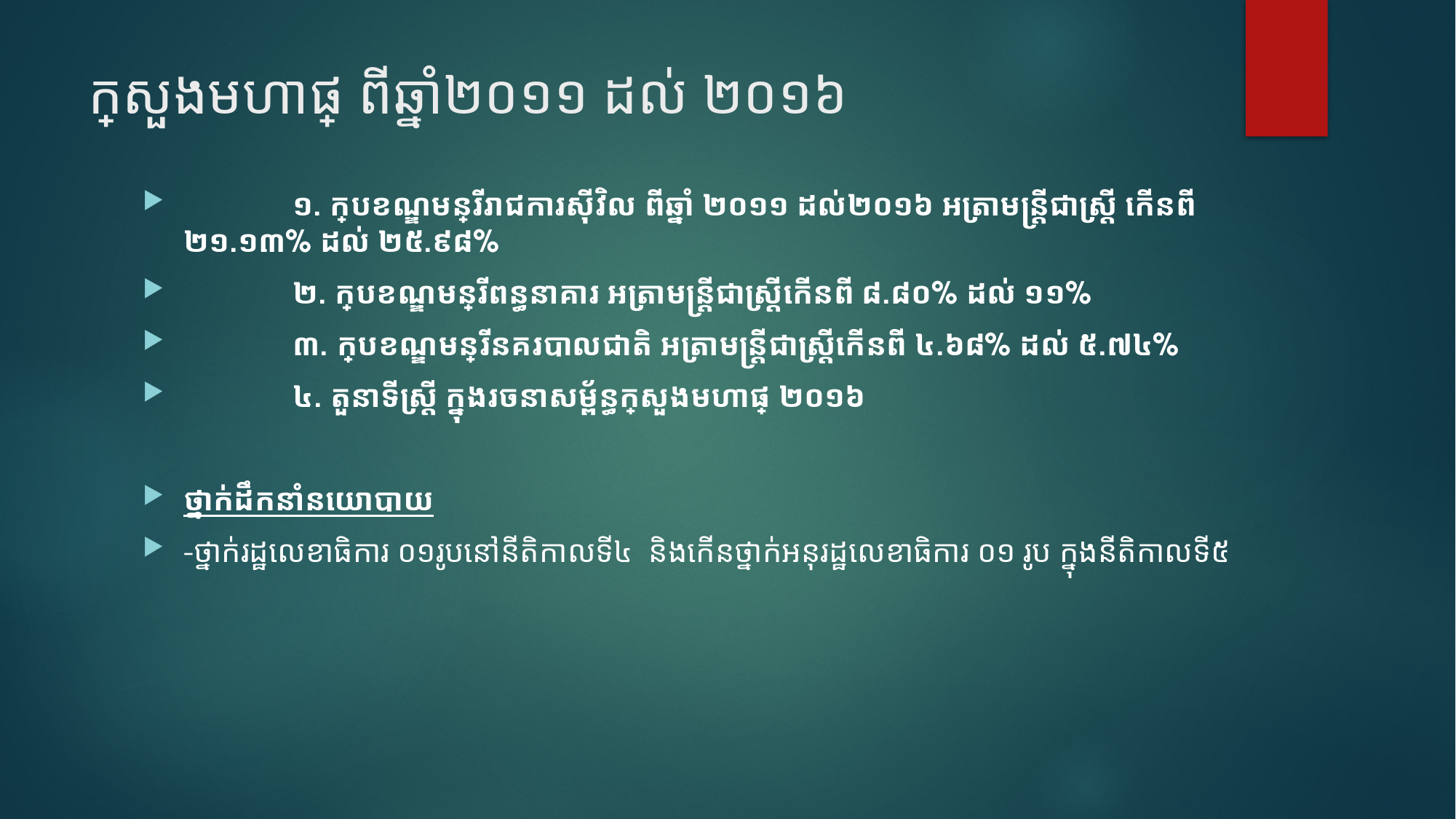

# ក្រសួងមហាផ្ទៃ ពីឆ្នាំ២០១១ ដល់ ២០១៦
	១. ក្របខណ្ឌមន្ត្រីរាជការស៊ីវិល ពីឆ្នាំ ២០១១ ដល់២០១៦ អត្រាមន្រ្តីជាស្រ្តី កើនពី ២១.១៣% ដល់ ២៥.៩៨%
	២. ក្របខណ្ឌមន្ត្រីពន្ធនាគារ អត្រាមន្រ្តីជាស្រ្តីកើនពី ៨.៨០% ដល់ ១១%
	៣. ក្របខណ្ឌមន្ត្រីនគរបាលជាតិ អត្រាមន្រ្តីជាស្រ្តីកើនពី ៤.៦៨% ដល់ ៥.៧៤%
	៤. តួនាទីស្រ្តី ក្នុងរចនាសម្ព័ន្ធក្រសួងមហាផ្ទៃ ២០១៦

ថ្នាក់ដឹកនាំនយោបាយ
-ថ្នាក់រដ្ឋលេខាធិការ ០១រូបនៅនីតិកាលទី៤  និងកើនថ្នាក់អនុរដ្ឋលេខាធិការ ០១ រូប ក្នុងនីតិកាលទី៥